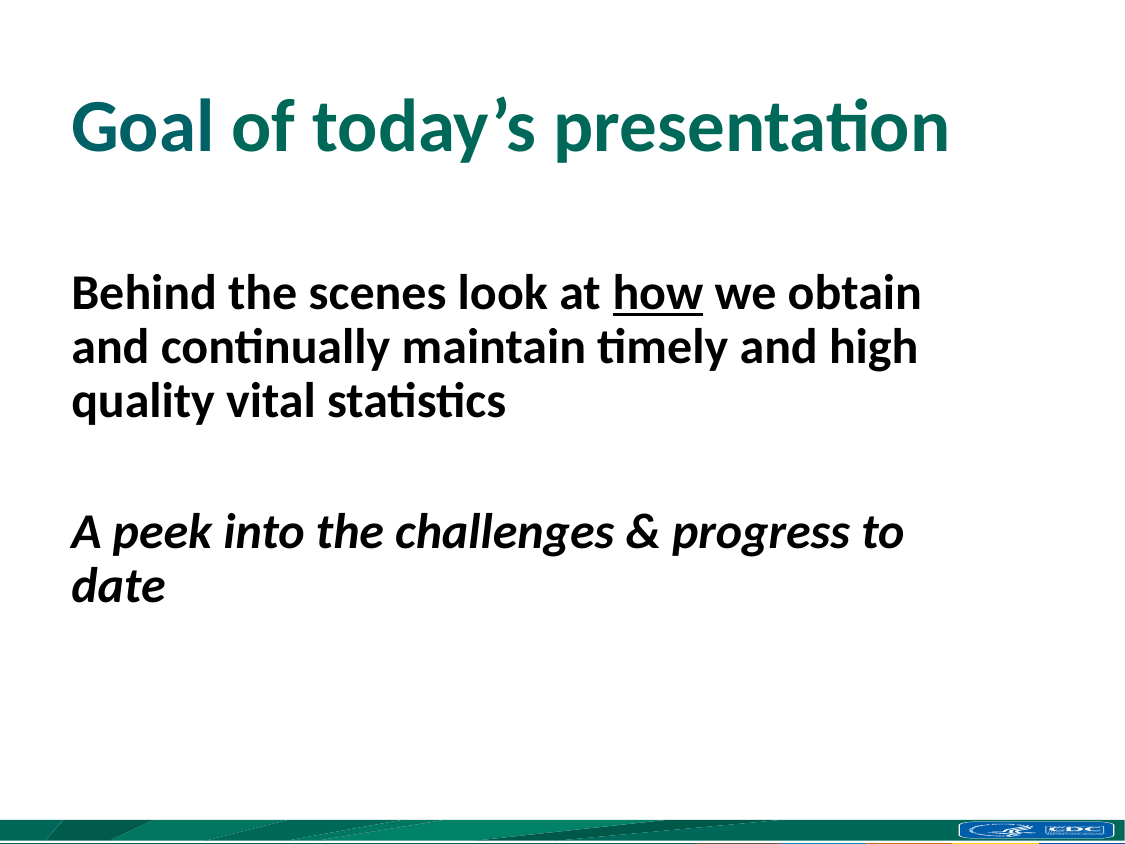

# Goal of today’s presentation

Behind the scenes look at how we obtain and continually maintain timely and high quality vital statistics

A peek into the challenges & progress to date